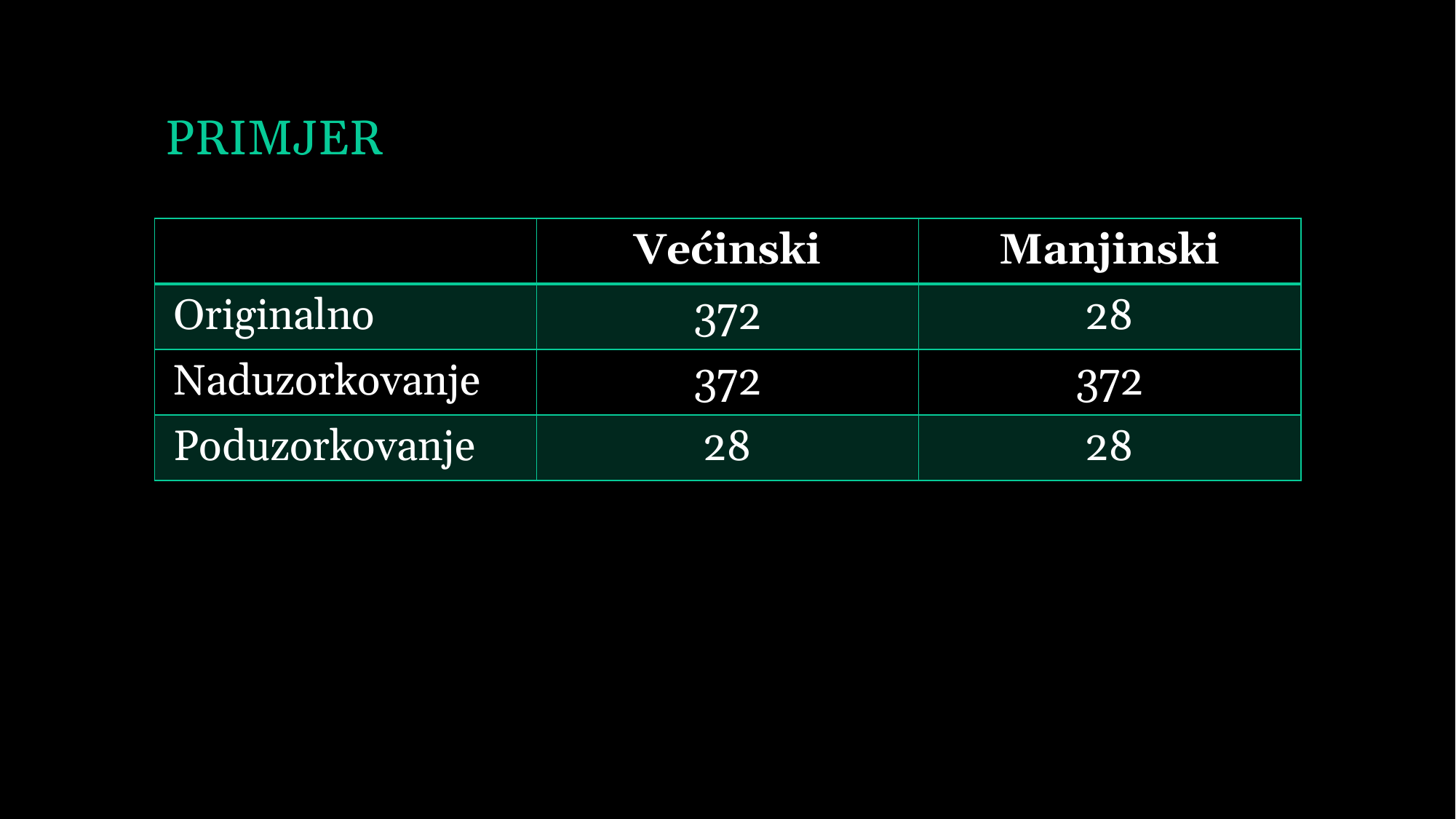

# PRIMJER
|  | Većinski | Manjinski |
| --- | --- | --- |
| Originalno | 372 | 28 |
| Naduzorkovanje | 372 | 372 |
| Poduzorkovanje | 28 | 28 |